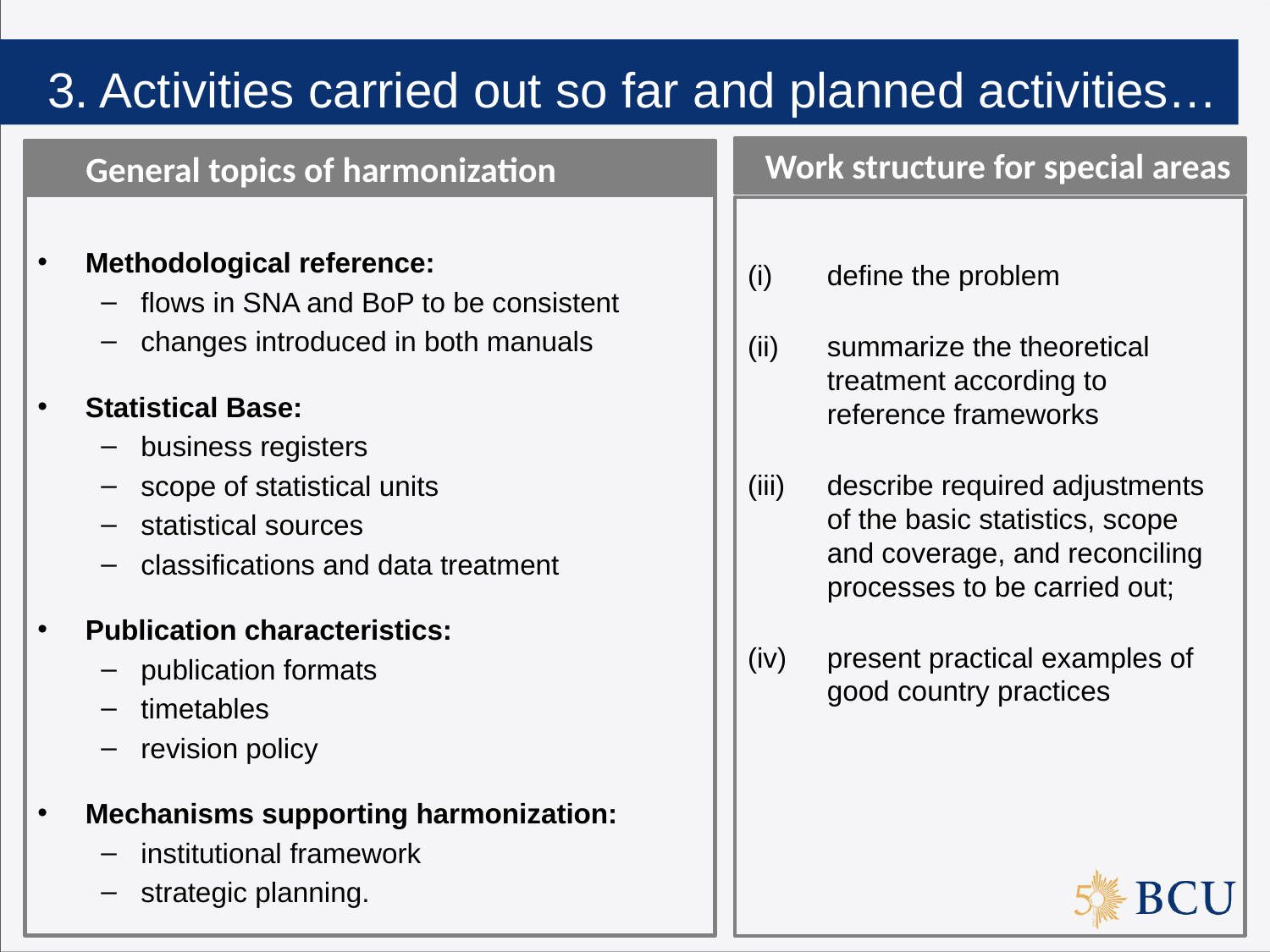

# 3. Activities carried out so far and planned activities…
  Work structure for special areas
      General topics of harmonization

Methodological reference:
flows in SNA and BoP to be consistent
changes introduced in both manuals
Statistical Base:
business registers
scope of statistical units
statistical sources
classifications and data treatment
Publication characteristics:
publication formats
timetables
revision policy
Mechanisms supporting harmonization:
institutional framework
strategic planning.

define the problem
summarize the theoretical treatment according to reference frameworks
describe required adjustments of the basic statistics, scope and coverage, and reconciling processes to be carried out;
present practical examples of good country practices